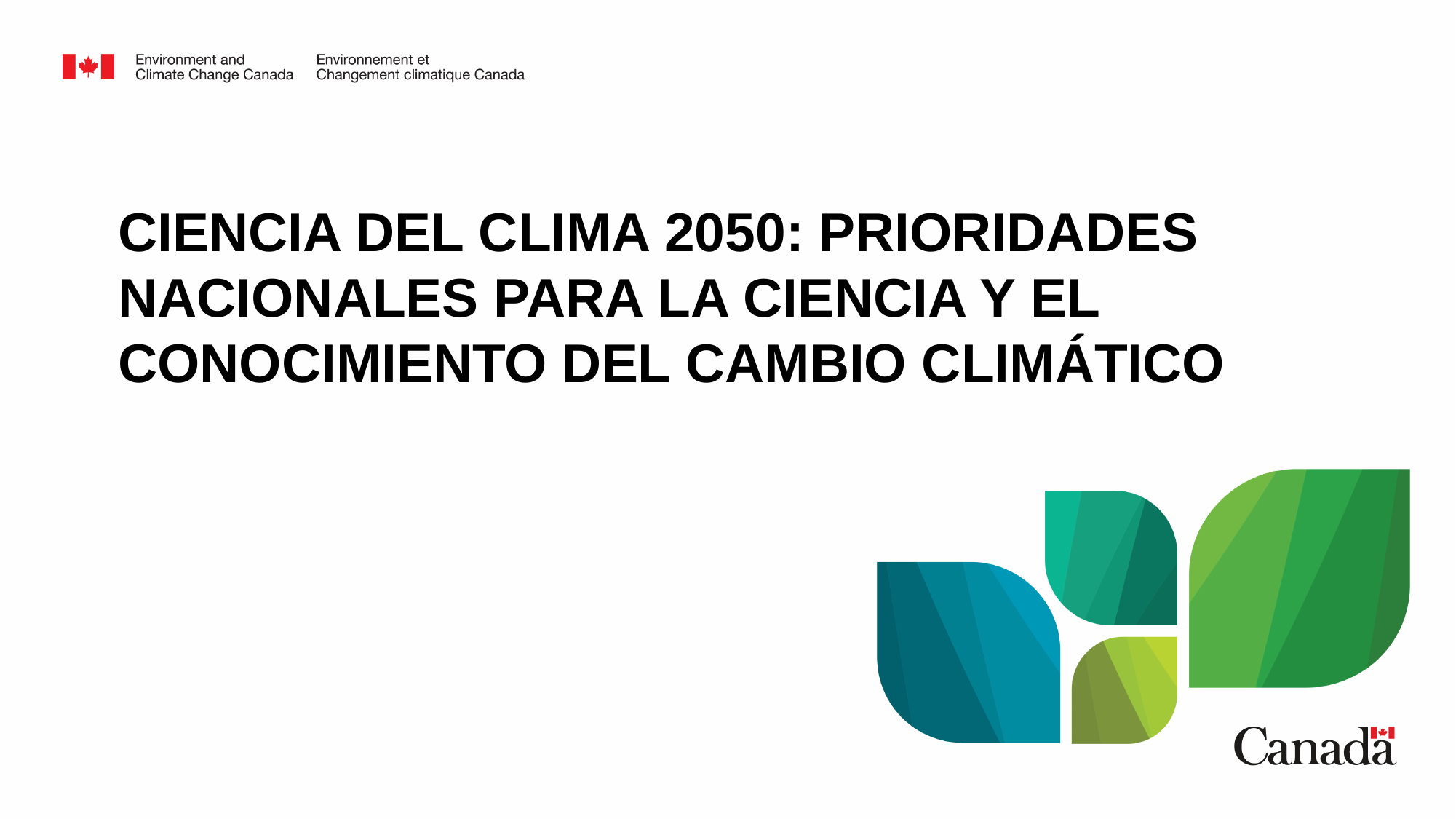

# CIENCIA DEL CLIMA 2050: PRIORIDADES NACIONALES PARA LA CIENCIA Y EL CONOCIMIENTO DEL CAMBIO CLIMÁTICO